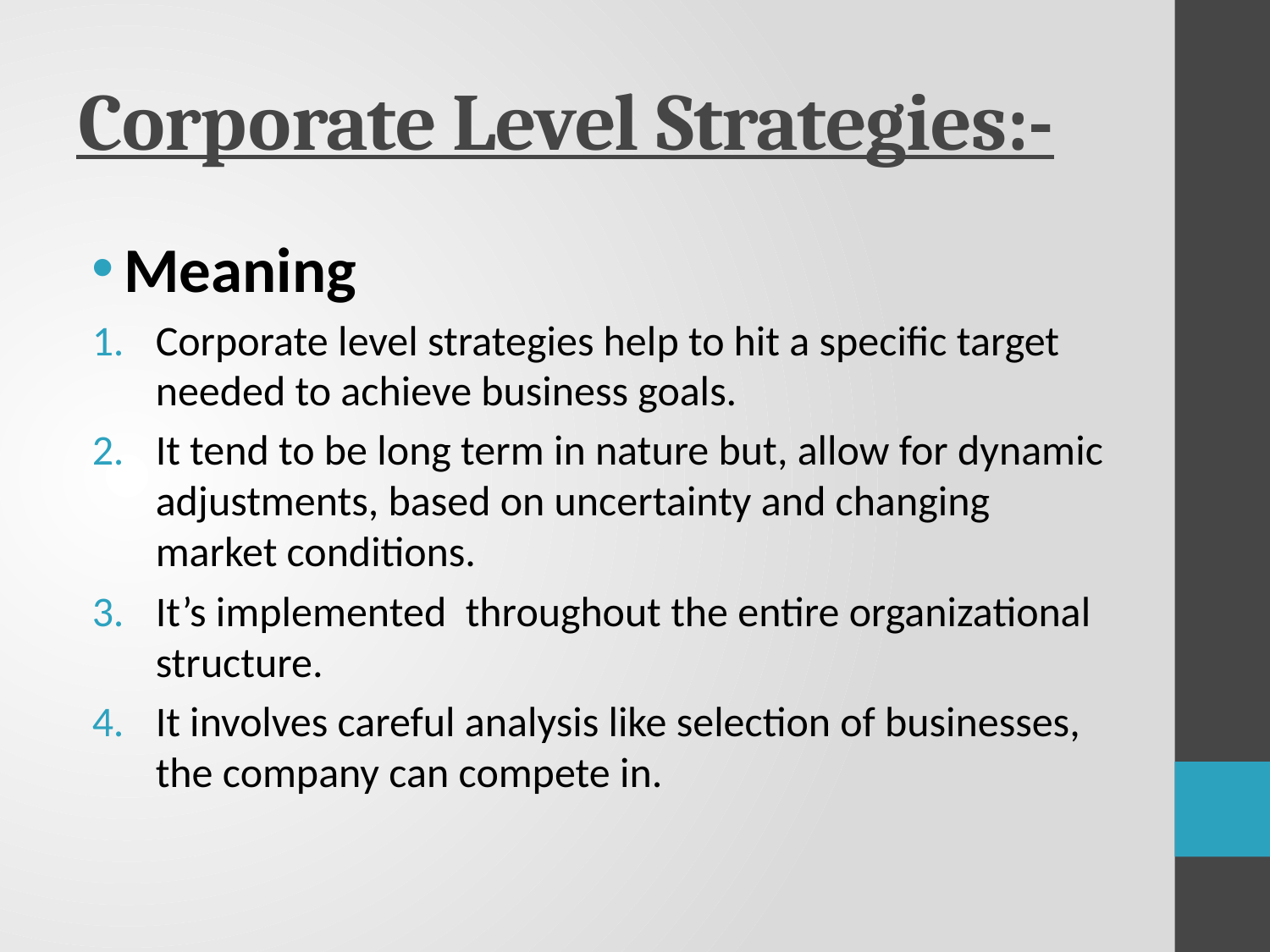

# Corporate Level Strategies:-
Meaning
Corporate level strategies help to hit a specific target needed to achieve business goals.
It tend to be long term in nature but, allow for dynamic adjustments, based on uncertainty and changing market conditions.
It’s implemented  throughout the entire organizational structure.
It involves careful analysis like selection of businesses, the company can compete in.